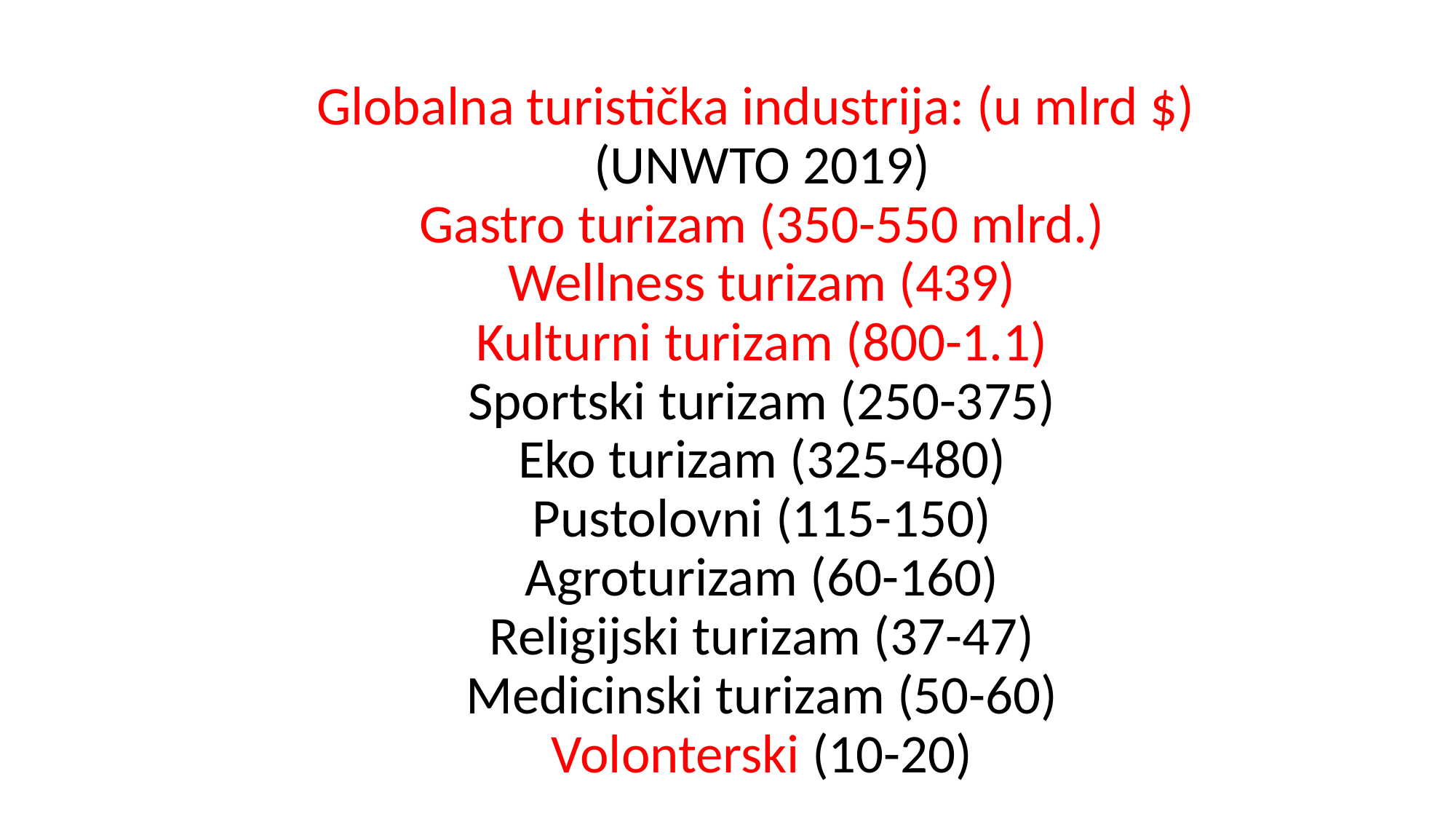

# Globalna turistička industrija: (u mlrd $) (UNWTO 2019) Gastro turizam (350-550 mlrd.) Wellness turizam (439) Kulturni turizam (800-1.1) Sportski turizam (250-375) Eko turizam (325-480) Pustolovni (115-150) Agroturizam (60-160) Religijski turizam (37-47) Medicinski turizam (50-60) Volonterski (10-20)